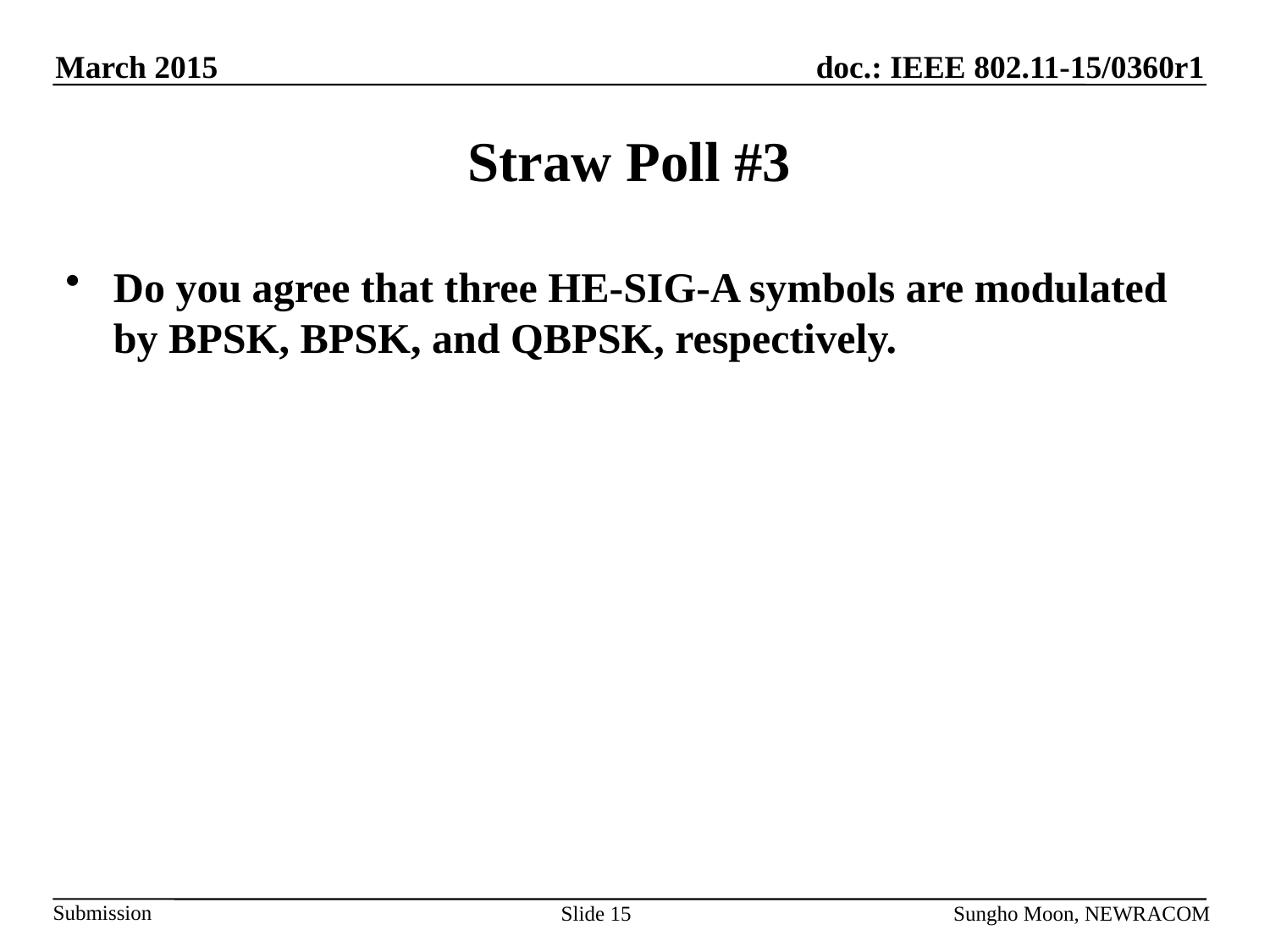

# Straw Poll #3
Do you agree that three HE-SIG-A symbols are modulated by BPSK, BPSK, and QBPSK, respectively.